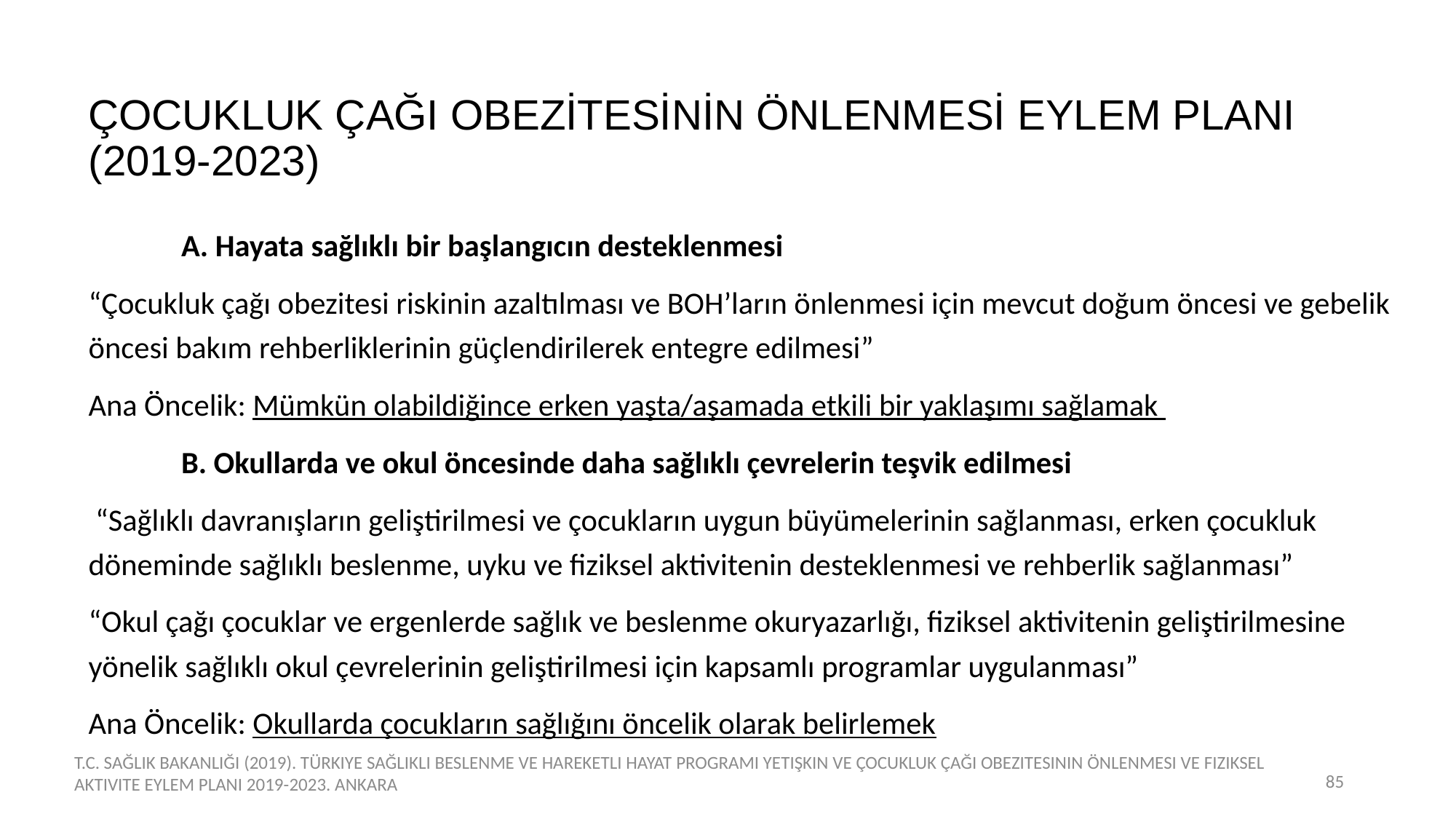

# ÇOCUKLUK ÇAĞI OBEZİTESİNİN ÖNLENMESİ EYLEM PLANI (2019-2023)
	A. Hayata sağlıklı bir başlangıcın desteklenmesi
“Çocukluk çağı obezitesi riskinin azaltılması ve BOH’ların önlenmesi için mevcut doğum öncesi ve gebelik öncesi bakım rehberliklerinin güçlendirilerek entegre edilmesi”
Ana Öncelik: Mümkün olabildiğince erken yaşta/aşamada etkili bir yaklaşımı sağlamak
	B. Okullarda ve okul öncesinde daha sağlıklı çevrelerin teşvik edilmesi
 “Sağlıklı davranışların geliştirilmesi ve çocukların uygun büyümelerinin sağlanması, erken çocukluk döneminde sağlıklı beslenme, uyku ve fiziksel aktivitenin desteklenmesi ve rehberlik sağlanması”
“Okul çağı çocuklar ve ergenlerde sağlık ve beslenme okuryazarlığı, fiziksel aktivitenin geliştirilmesine yönelik sağlıklı okul çevrelerinin geliştirilmesi için kapsamlı programlar uygulanması”
Ana Öncelik: Okullarda çocukların sağlığını öncelik olarak belirlemek
T.C. SAĞLIK BAKANLIĞI (2019). TÜRKIYE SAĞLIKLI BESLENME VE HAREKETLI HAYAT PROGRAMI YETIŞKIN VE ÇOCUKLUK ÇAĞI OBEZITESININ ÖNLENMESI VE FIZIKSEL AKTIVITE EYLEM PLANI 2019-2023. ANKARA
85